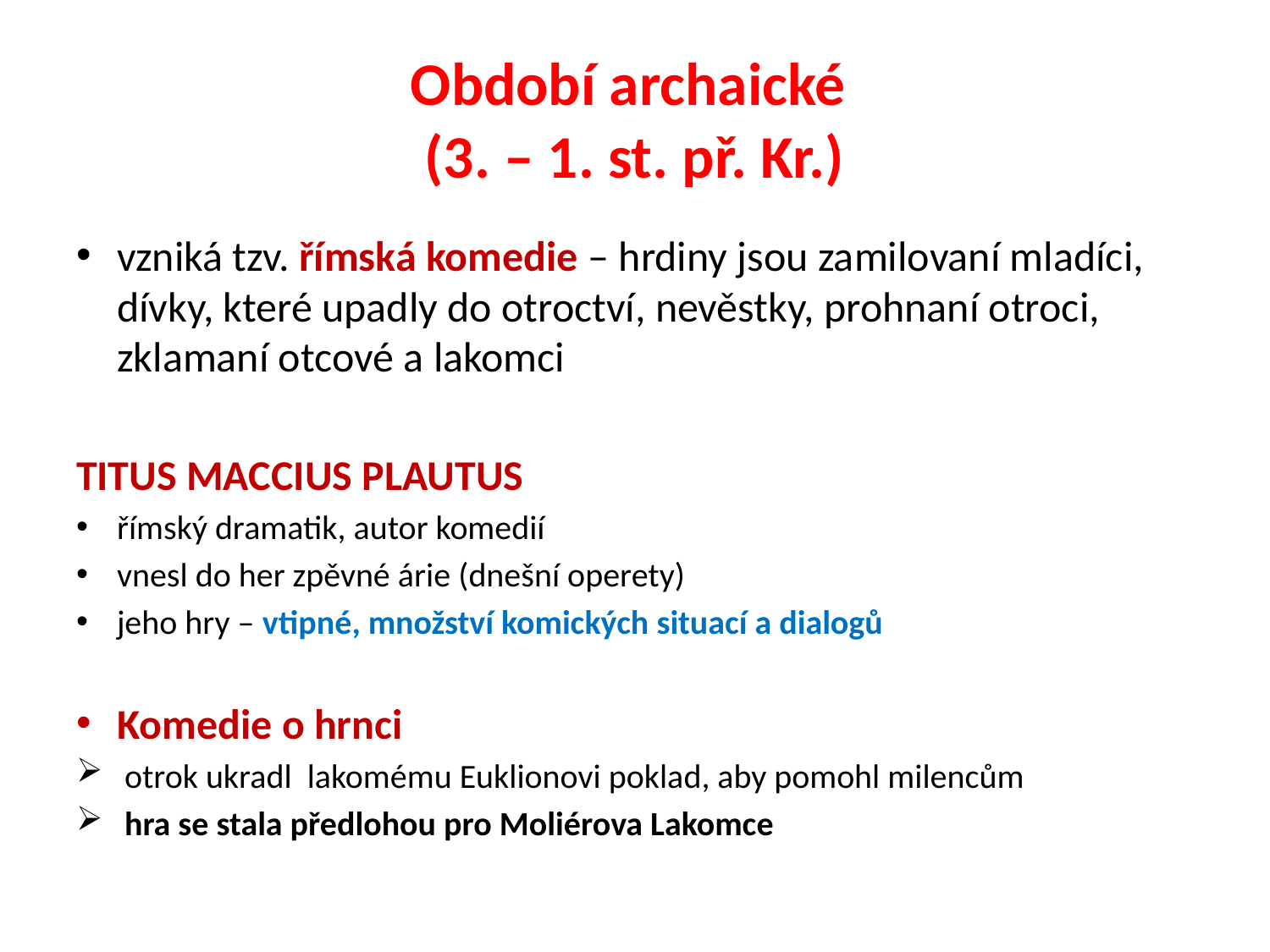

# Období archaické (3. – 1. st. př. Kr.)
vzniká tzv. římská komedie – hrdiny jsou zamilovaní mladíci, dívky, které upadly do otroctví, nevěstky, prohnaní otroci, zklamaní otcové a lakomci

TITUS MACCIUS PLAUTUS
římský dramatik, autor komedií
vnesl do her zpěvné árie (dnešní operety)
jeho hry – vtipné, množství komických situací a dialogů

Komedie o hrnci
 otrok ukradl  lakomému Euklionovi poklad, aby pomohl milencům
 hra se stala předlohou pro Moliérova Lakomce